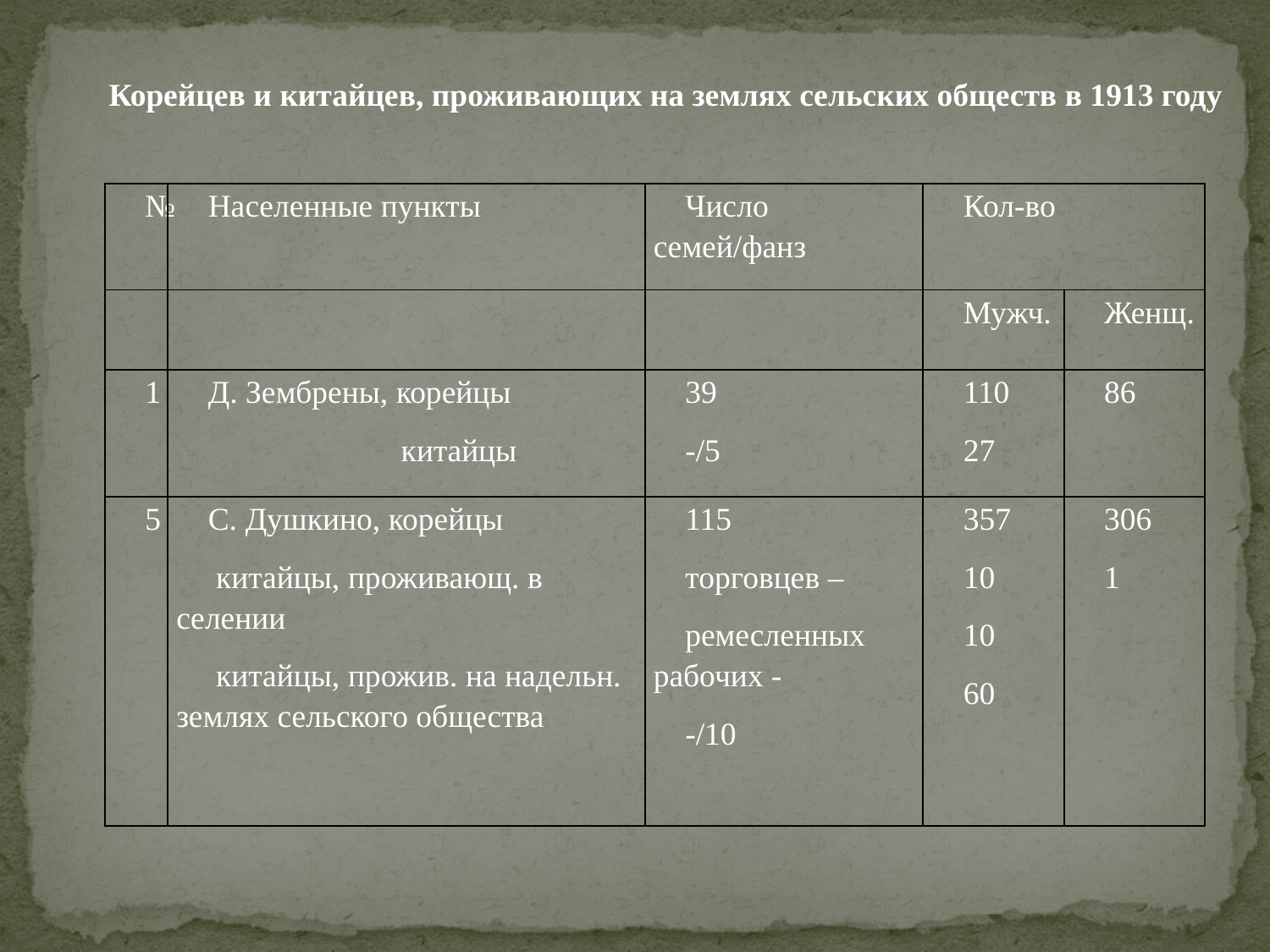

Корейцев и китайцев, проживающих на землях сельских обществ в 1913 году
| № | Населенные пункты | Число семей/фанз | Кол-во |  |
| --- | --- | --- | --- | --- |
|  |  |  | Мужч. | Женщ. |
| 1 | Д. Зембрены, корейцы китайцы | 39 -/5 | 110 27 | 86 |
| 5 | С. Душкино, корейцы китайцы, проживающ. в селении китайцы, прожив. на надельн. землях сельского общества | 115 торговцев – ремесленных рабочих - -/10 | 357 10 10 60 | 306 1 |